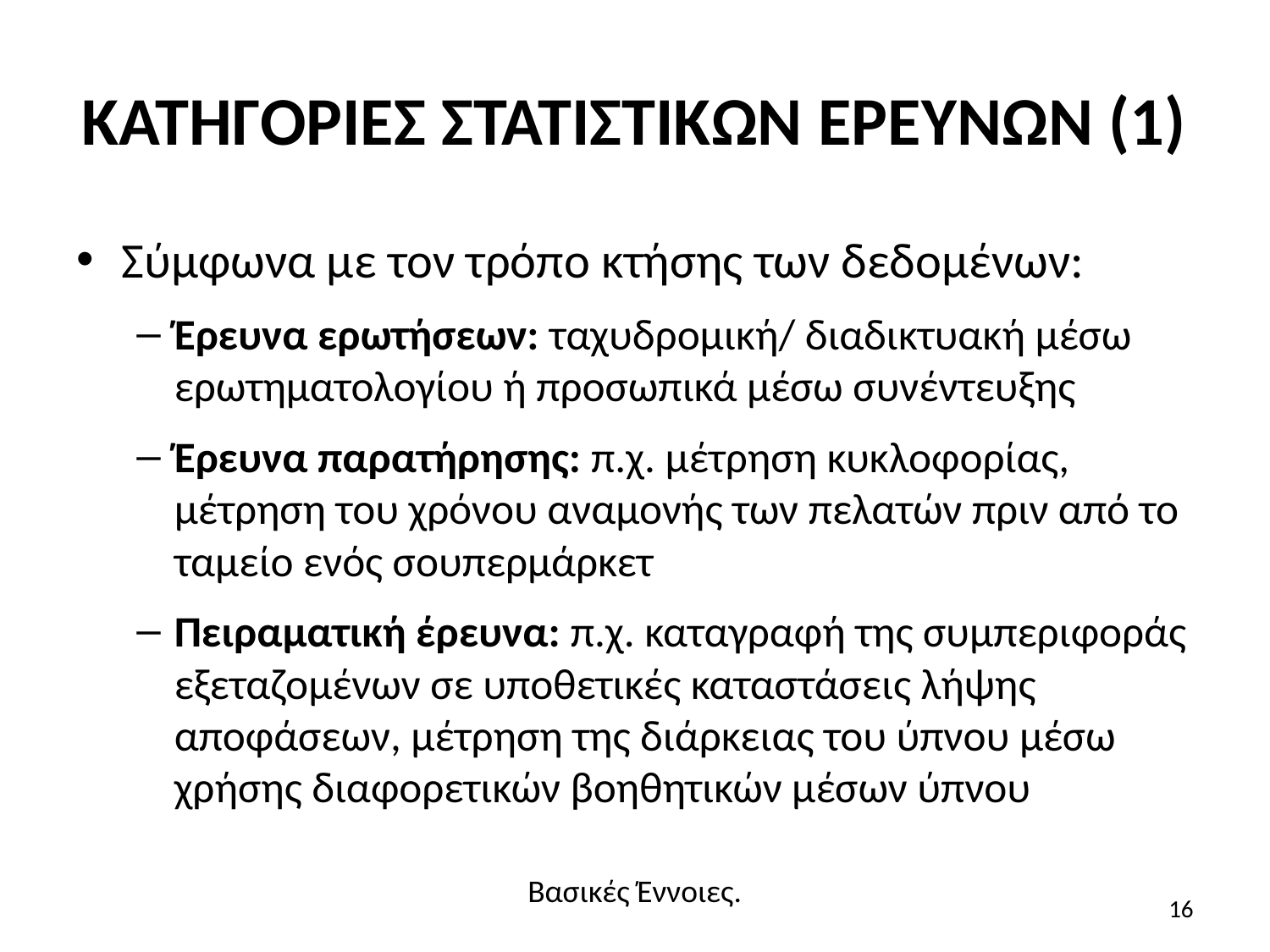

# ΚΑΤΗΓΟΡΙΕΣ ΣΤΑΤΙΣΤΙΚΩΝ ΕΡΕΥΝΩΝ (1)
Σύμφωνα με τον τρόπο κτήσης των δεδομένων:
Έρευνα ερωτήσεων: ταχυδρομική/ διαδικτυακή μέσω ερωτηματολογίου ή προσωπικά μέσω συνέντευξης
Έρευνα παρατήρησης: π.χ. μέτρηση κυκλοφορίας, μέτρηση του χρόνου αναμονής των πελατών πριν από το ταμείο ενός σουπερμάρκετ
Πειραματική έρευνα: π.χ. καταγραφή της συμπεριφοράς εξεταζομένων σε υποθετικές καταστάσεις λήψης αποφάσεων, μέτρηση της διάρκειας του ύπνου μέσω χρήσης διαφορετικών βοηθητικών μέσων ύπνου
Βασικές Έννοιες.
16